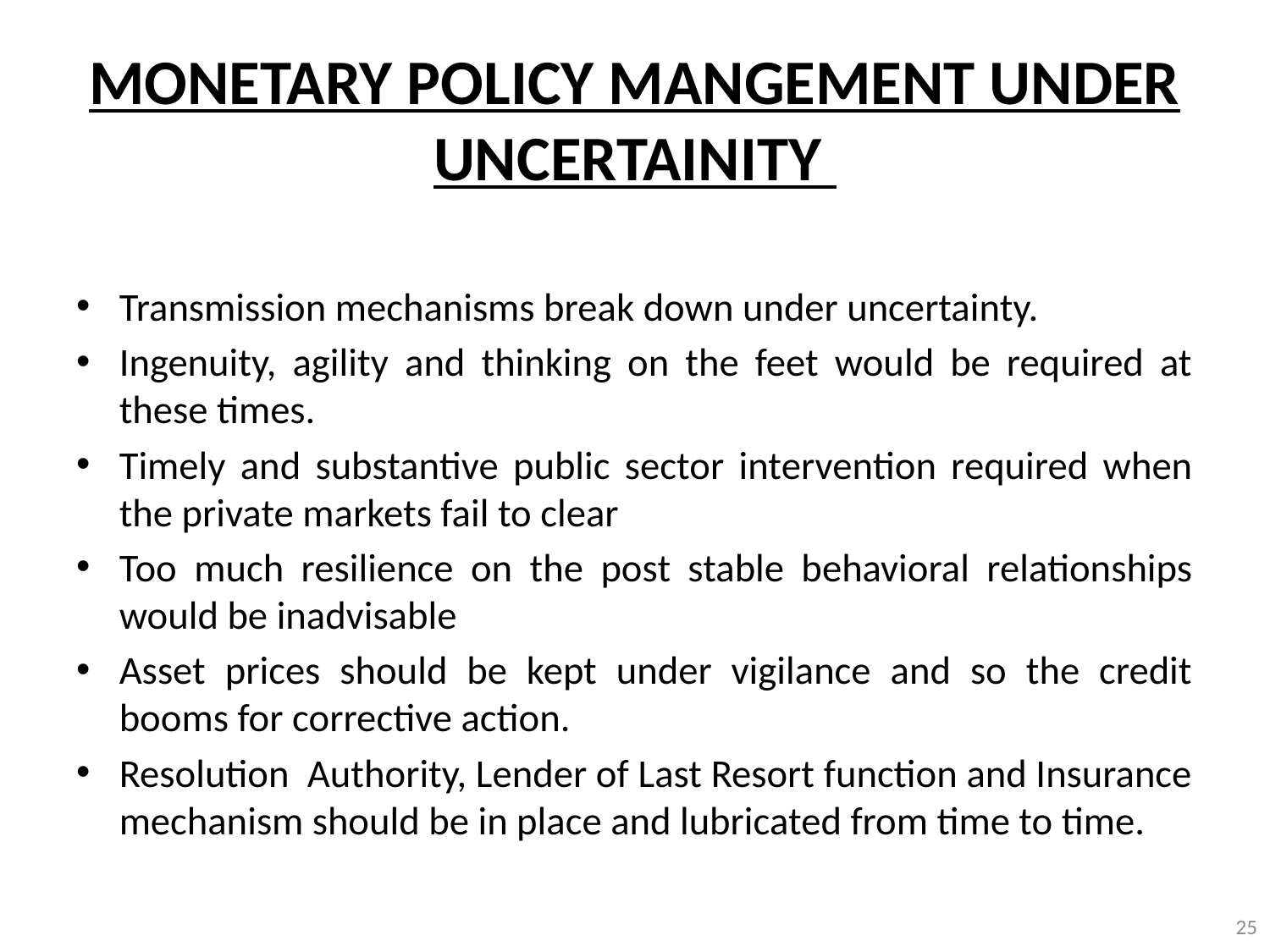

# MONETARY POLICY MANGEMENT UNDER UNCERTAINITY
Transmission mechanisms break down under uncertainty.
Ingenuity, agility and thinking on the feet would be required at these times.
Timely and substantive public sector intervention required when the private markets fail to clear
Too much resilience on the post stable behavioral relationships would be inadvisable
Asset prices should be kept under vigilance and so the credit booms for corrective action.
Resolution  Authority, Lender of Last Resort function and Insurance mechanism should be in place and lubricated from time to time.
25